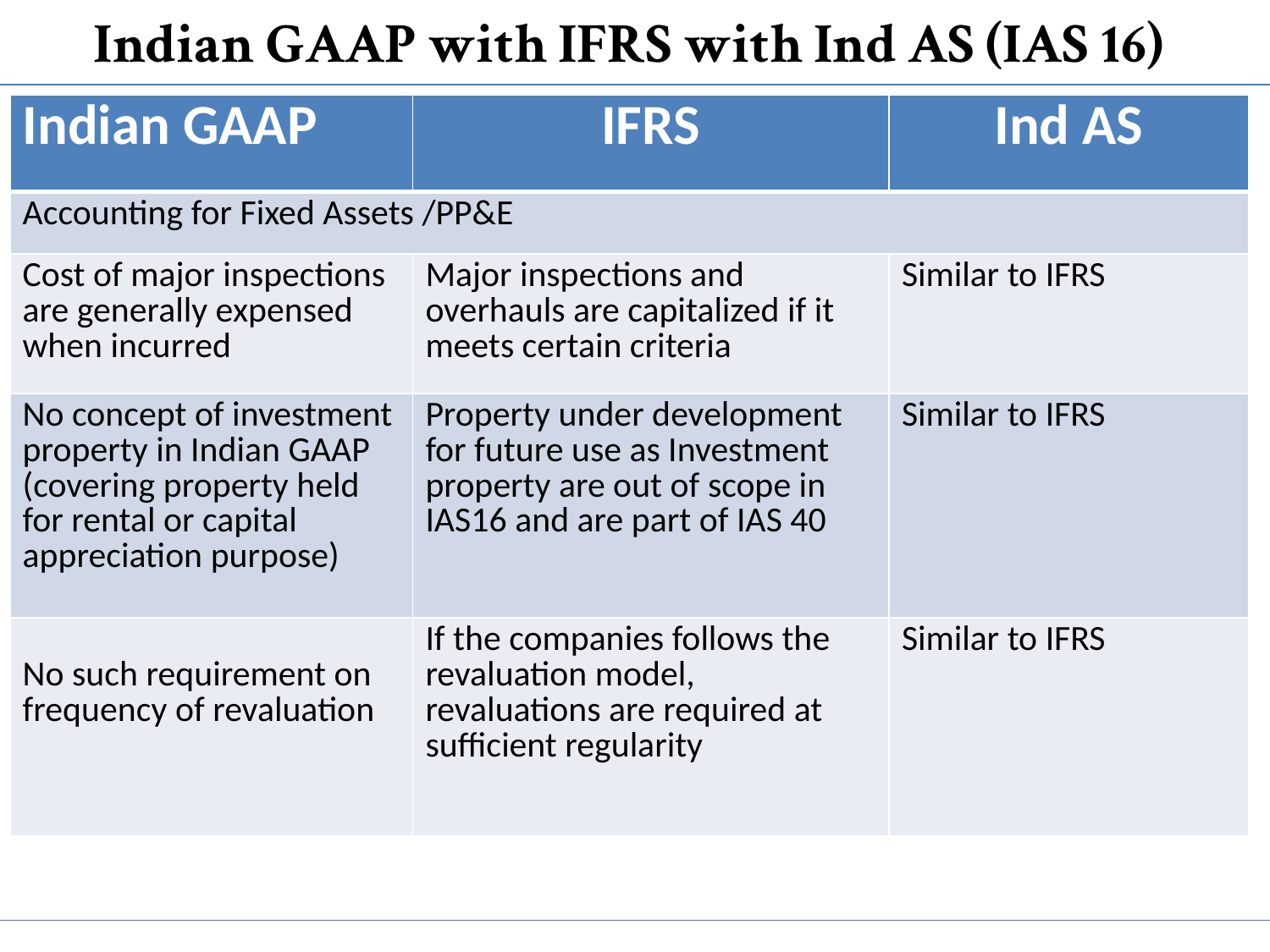

Indian GAAP with IFRS with Ind AS (IAS 16)
| Indian GAAP | IFRS | Ind AS |
| --- | --- | --- |
| Accounting for Fixed Assets /PP&E |  |  |
| Cost of major inspections are generally expensed when incurred | Major inspections and overhauls are capitalized if it meets certain criteria | Similar to IFRS |
| No concept of investment property in Indian GAAP (covering property held for rental or capital appreciation purpose) | Property under development for future use as Investment property are out of scope in IAS16 and are part of IAS 40 | Similar to IFRS |
| No such requirement on frequency of revaluation | If the companies follows the revaluation model, revaluations are required at sufficient regularity | Similar to IFRS |